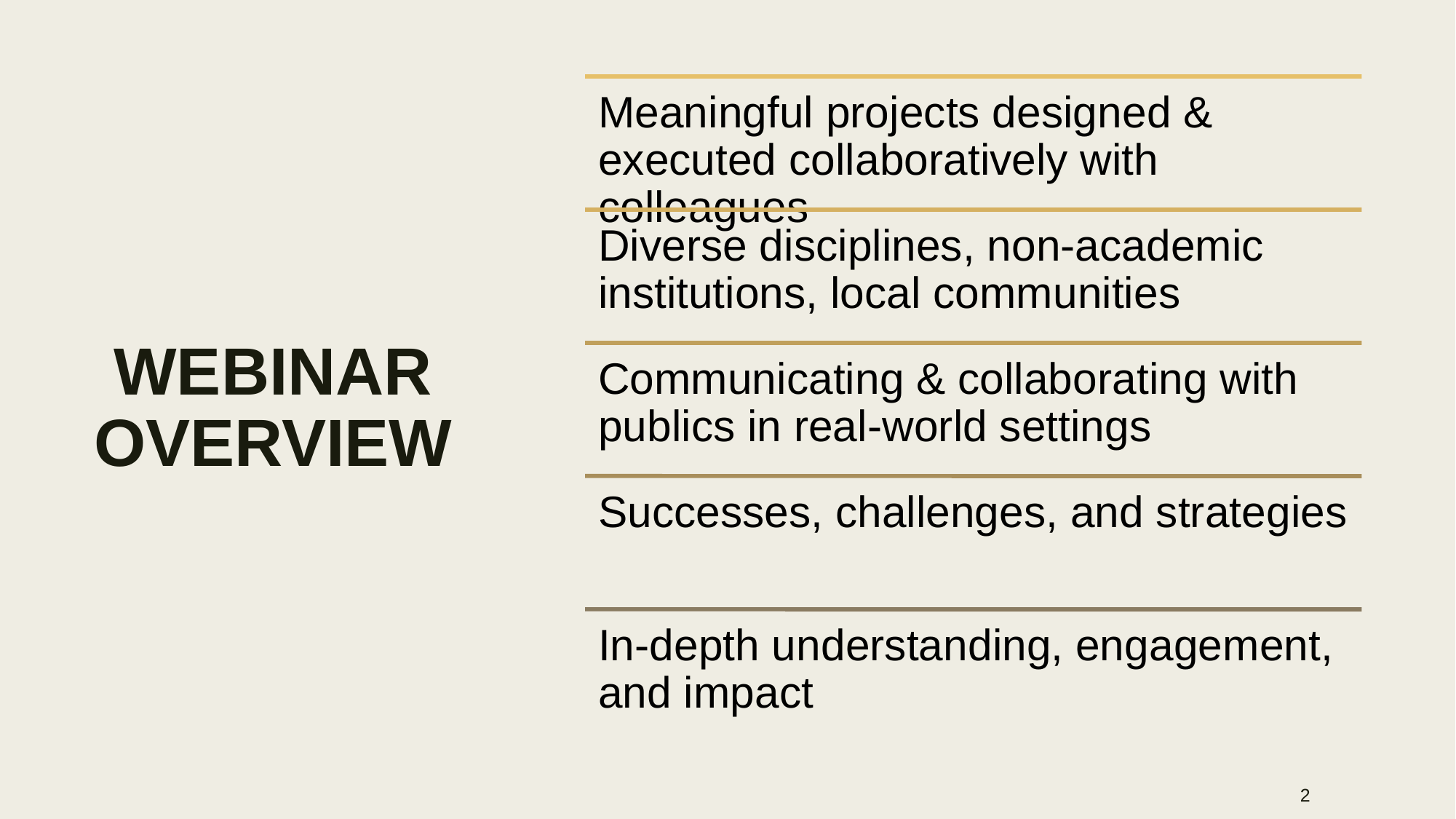

# WEBINAR OVERVIEW
Meaningful projects designed & executed collaboratively with colleagues
Diverse disciplines, non-academic institutions, local communities
Communicating & collaborating with publics in real-world settings
Successes, challenges, and strategies
In-depth understanding, engagement, and impact
2